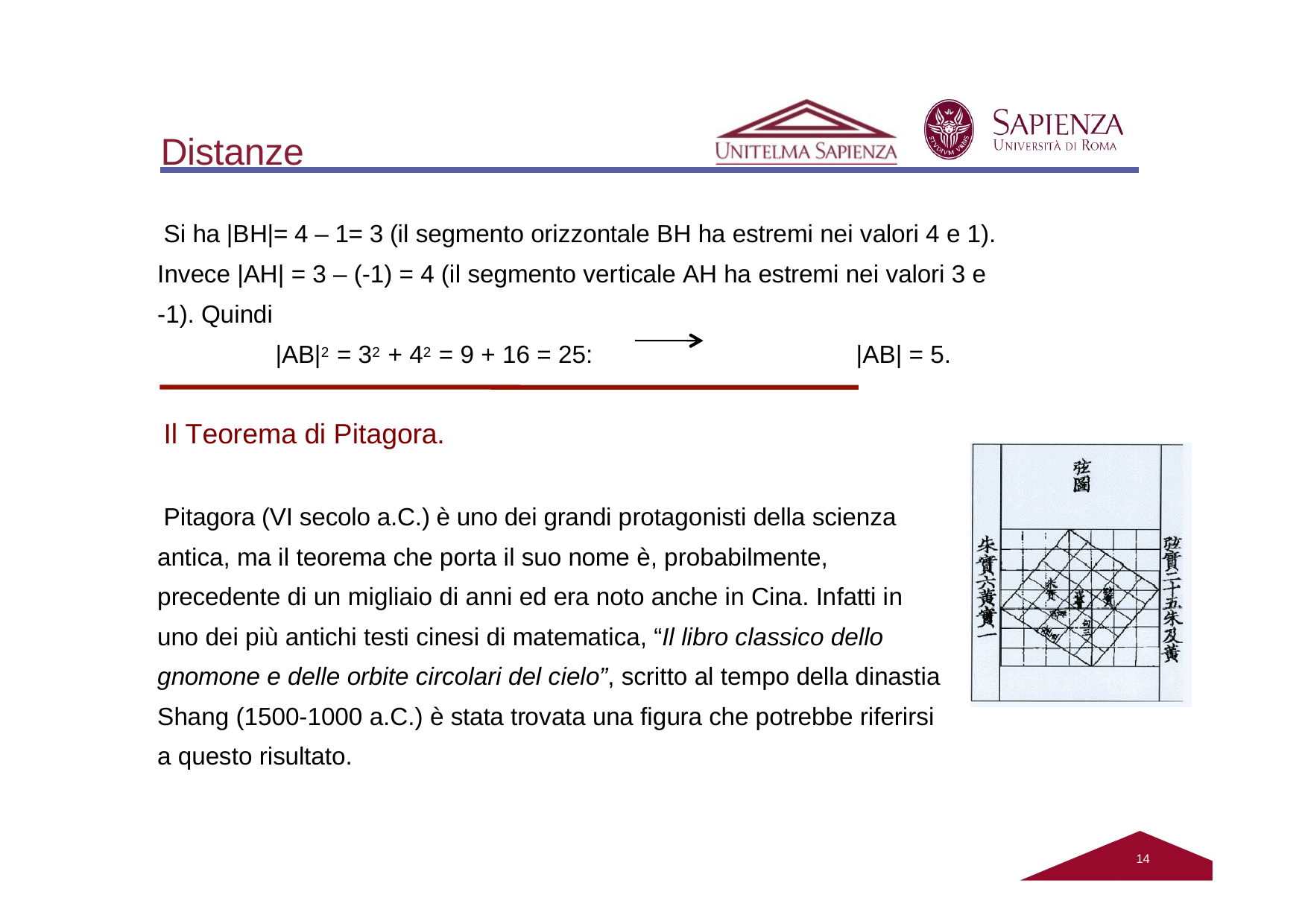

# Distanze
Si ha |BH|= 4 – 1= 3 (il segmento orizzontale BH ha estremi nei valori 4 e 1). Invece |AH| = 3 – (-1) = 4 (il segmento verticale AH ha estremi nei valori 3 e -1). Quindi
|AB|2  = 32  + 42  = 9 + 16 = 25:	|AB| = 5.

Il Teorema di Pitagora.

Pitagora (VI secolo a.C.) è uno dei grandi protagonisti della scienza antica, ma il teorema che porta il suo nome è, probabilmente, precedente di un migliaio di anni ed era noto anche in Cina. Infatti in uno dei più antichi testi cinesi di matematica, “Il libro classico dello gnomone e delle orbite circolari del cielo”, scritto al tempo della dinastia Shang (1500-1000 a.C.) è stata trovata una figura che potrebbe riferirsi a questo risultato.

14